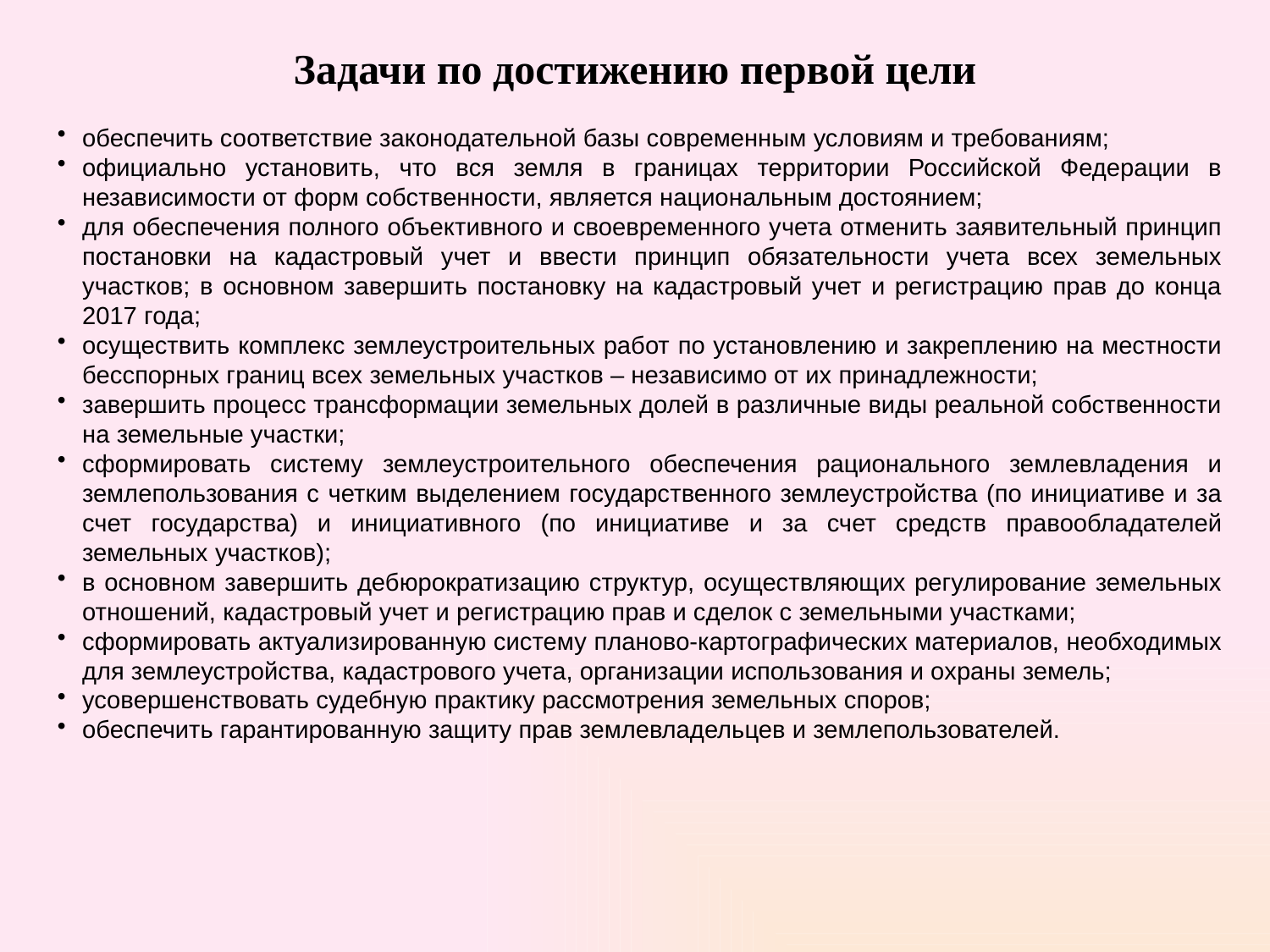

# Задачи по достижению первой цели
обеспечить соответствие законодательной базы современным условиям и требованиям;
официально установить, что вся земля в границах территории Российской Федерации в независимости от форм собственности, является национальным достоянием;
для обеспечения полного объективного и своевременного учета отменить заявительный принцип постановки на кадастровый учет и ввести принцип обязательности учета всех земельных участков; в основном завершить постановку на кадастровый учет и регистрацию прав до конца 2017 года;
осуществить комплекс землеустроительных работ по установлению и закреплению на местности бесспорных границ всех земельных участков – независимо от их принадлежности;
завершить процесс трансформации земельных долей в различные виды реальной собственности на земельные участки;
сформировать систему землеустроительного обеспечения рационального землевладения и землепользования с четким выделением государственного землеустройства (по инициативе и за счет государства) и инициативного (по инициативе и за счет средств правообладателей земельных участков);
в основном завершить дебюрократизацию структур, осуществляющих регулирование земельных отношений, кадастровый учет и регистрацию прав и сделок с земельными участками;
сформировать актуализированную систему планово-картографических материалов, необходимых для землеустройства, кадастрового учета, организации использования и охраны земель;
усовершенствовать судебную практику рассмотрения земельных споров;
обеспечить гарантированную защиту прав землевладельцев и землепользователей.